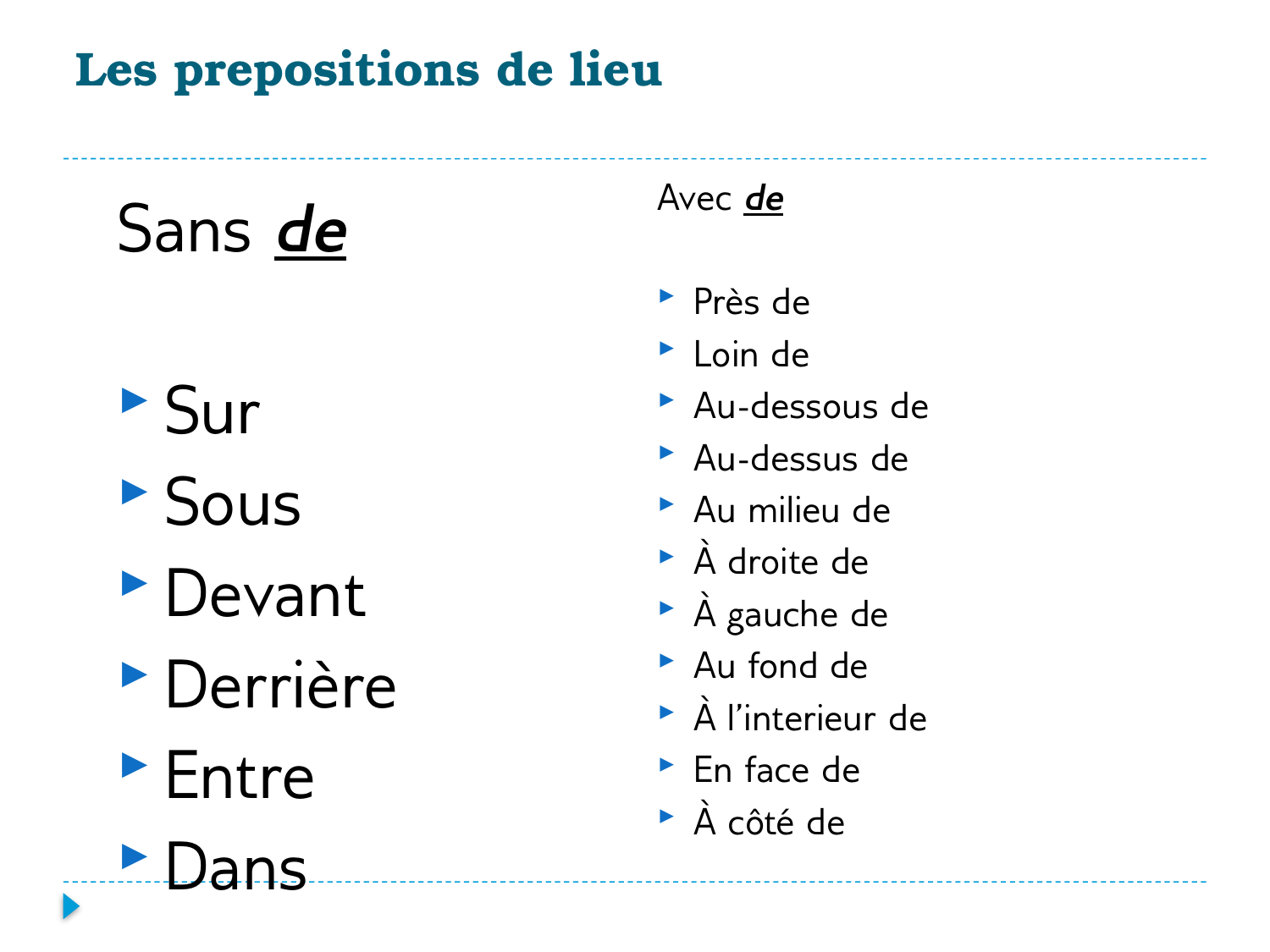

# Les prepositions de lieu
Avec de

Près de
Loin de
Au-dessous de
Au-dessus de
Au milieu de
À droite de
À gauche de
Au fond de
À l’interieur de
En face de
À côté de

Sans de

Sur
Sous
Devant
Derrière
Entre
Dans